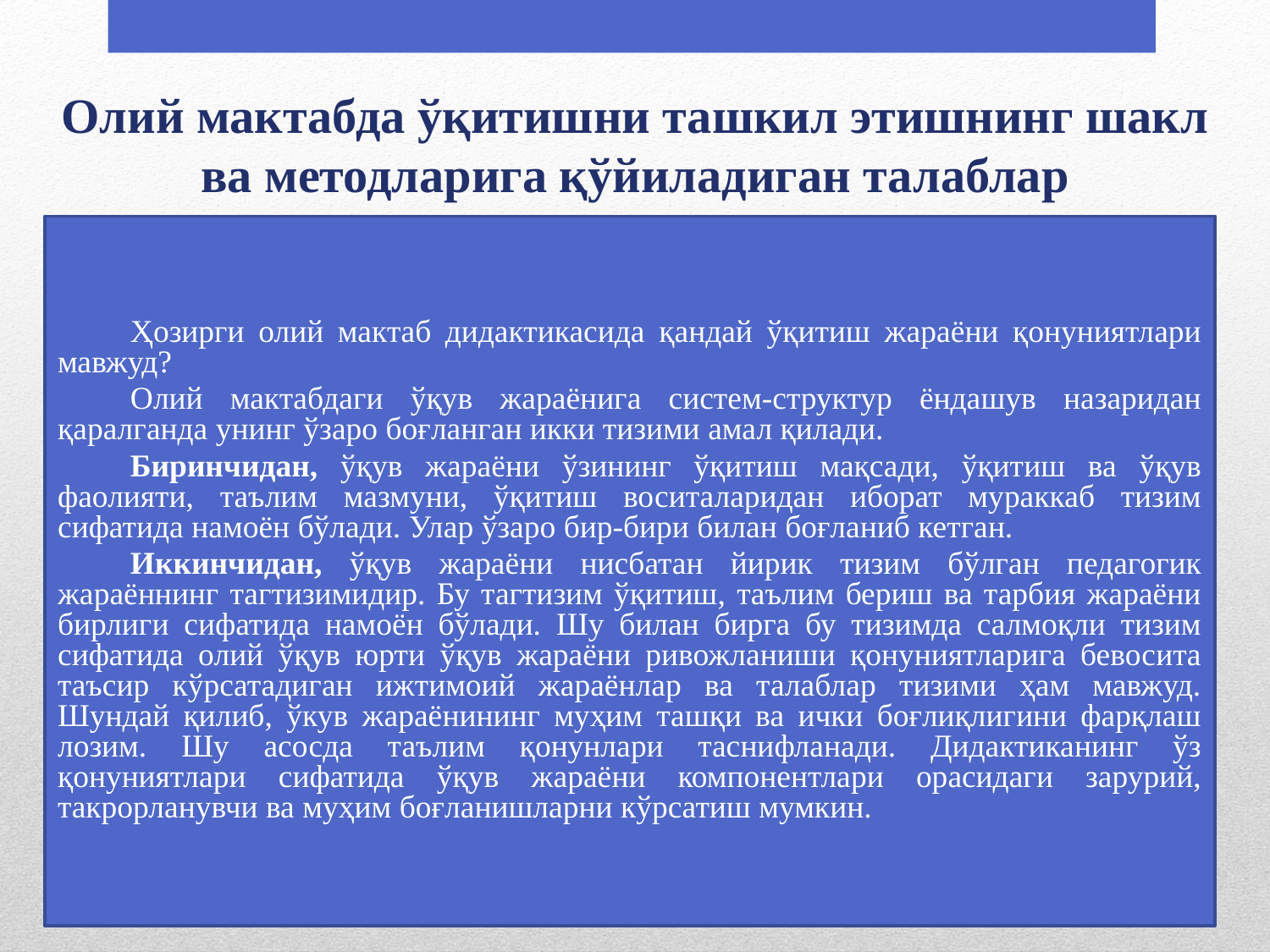

# Олий мактабда ўқитишни ташкил этишнинг шакл ва методларига қўйиладиган талаблар
Ҳозирги олий мактаб дидактикасида қандай ўқитиш жараёни қонуниятлари мавжуд?
Олий мактабдаги ўқув жараёнига систем-структур ёндашув назаридан қаралганда унинг ўзаро боғланган икки тизими амал қилади.
Биринчидан, ўқув жараёни ўзининг ўқитиш мақсади, ўқитиш ва ўқув фаолияти, таълим мазмуни, ўқитиш воситаларидан иборат мураккаб тизим сифатида намоён бўлади. Улар ўзаро бир-бири билан боғланиб кетган.
Иккинчидан, ўқув жараёни нисбатан йирик тизим бўлган педагогик жараённинг тагтизимидир. Бу тагтизим ўқитиш, таълим бериш ва тарбия жараёни бирлиги сифатида намоён бўлади. Шу билан бирга бу тизимда салмоқли тизим сифатида олий ўқув юрти ўқув жараёни ривожланиши қонуниятларига бевосита таъсир кўрсатадиган ижтимоий жараёнлар ва талаблар тизими ҳам мавжуд.
Шундай қилиб, ўкув жараёнининг муҳим ташқи ва ички боғлиқлигини фарқлаш лозим. Шу асосда таълим қонунлари таснифланади. Дидактиканинг ўз қонуниятлари сифатида ўқув жараёни компонентлари орасидаги зарурий, такрорланувчи ва муҳим боғланишларни кўрсатиш мумкин.